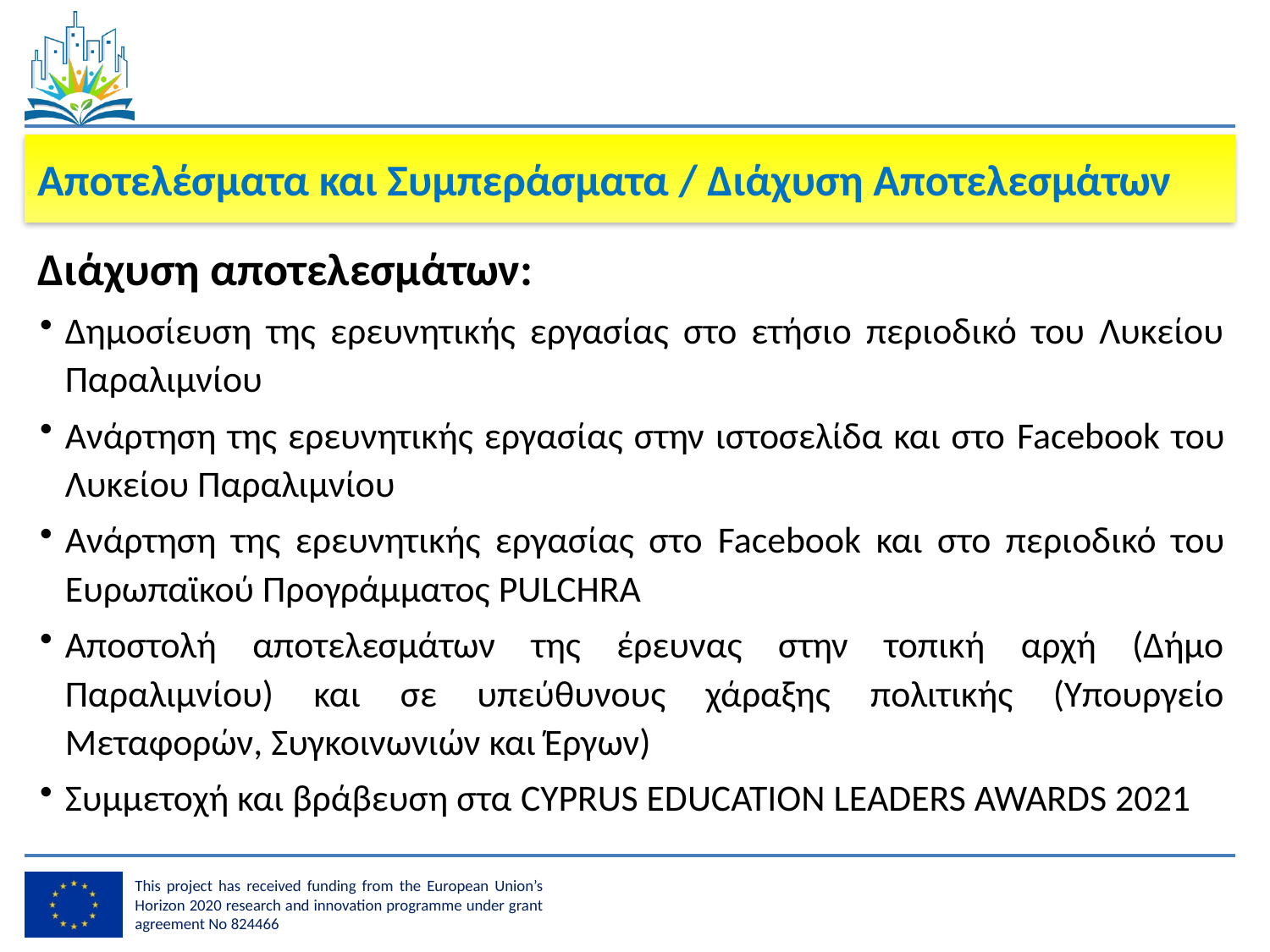

Αποτελέσματα και Συμπεράσματα / Διάχυση Αποτελεσμάτων
Διάχυση αποτελεσμάτων:

Δημοσίευση της ερευνητικής εργασίας στο ετήσιο περιοδικό του Λυκείου Παραλιμνίου
Ανάρτηση της ερευνητικής εργασίας στην ιστοσελίδα και στο Facebook του Λυκείου Παραλιμνίου
Ανάρτηση της ερευνητικής εργασίας στο Facebook και στο περιοδικό του Ευρωπαϊκού Προγράμματος PULCHRA
Αποστολή αποτελεσμάτων της έρευνας στην τοπική αρχή (Δήμο Παραλιμνίου) και σε υπεύθυνους χάραξης πολιτικής (Υπουργείο Μεταφορών, Συγκοινωνιών και Έργων)
Συμμετοχή και βράβευση στα CYPRUS EDUCATION LEADERS AWARDS 2021